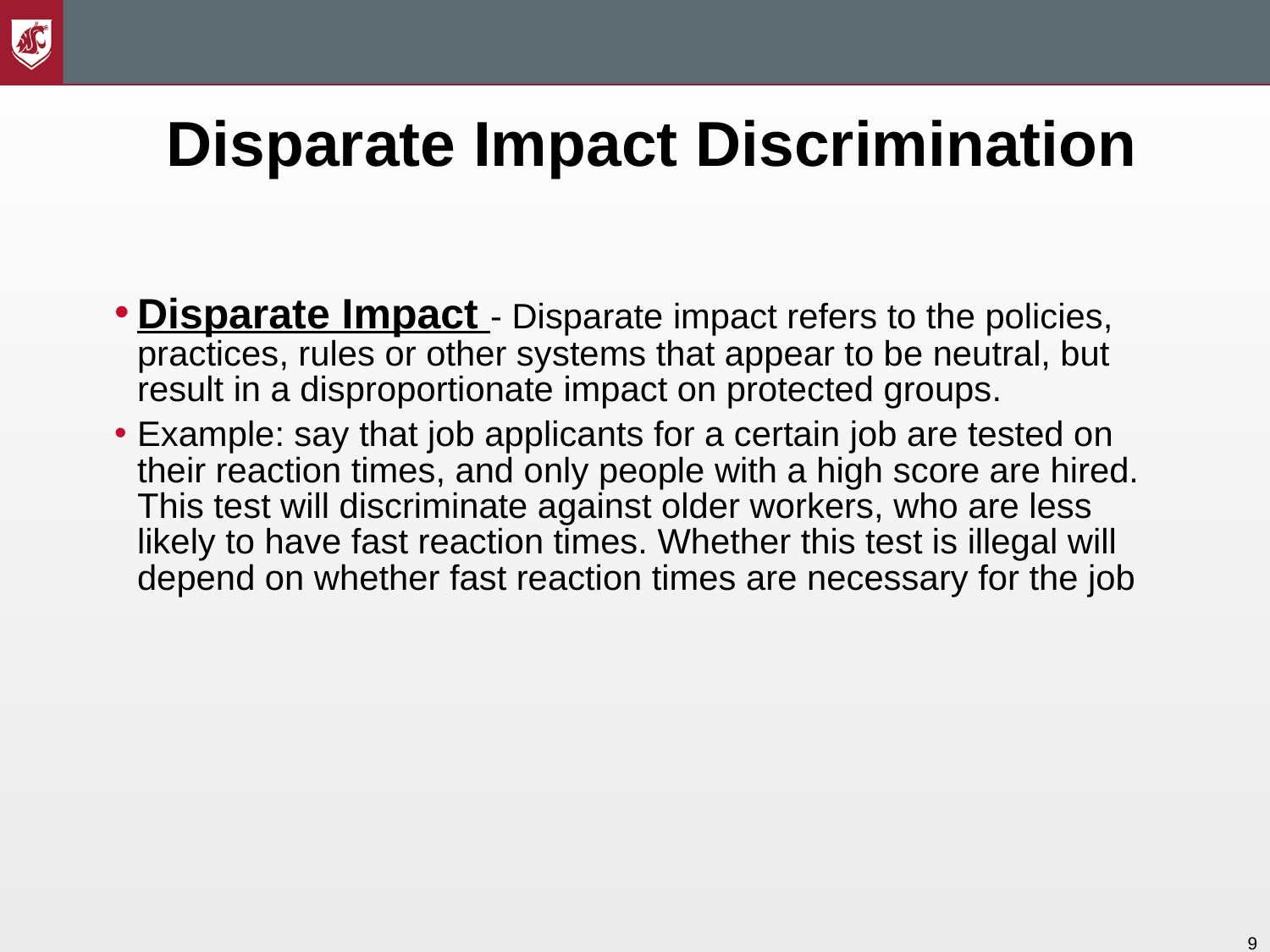

# Disparate Impact Discrimination
Disparate Impact - Disparate impact refers to the policies, practices, rules or other systems that appear to be neutral, but result in a disproportionate impact on protected groups.
Example: say that job applicants for a certain job are tested on their reaction times, and only people with a high score are hired. This test will discriminate against older workers, who are less likely to have fast reaction times. Whether this test is illegal will depend on whether fast reaction times are necessary for the job

9